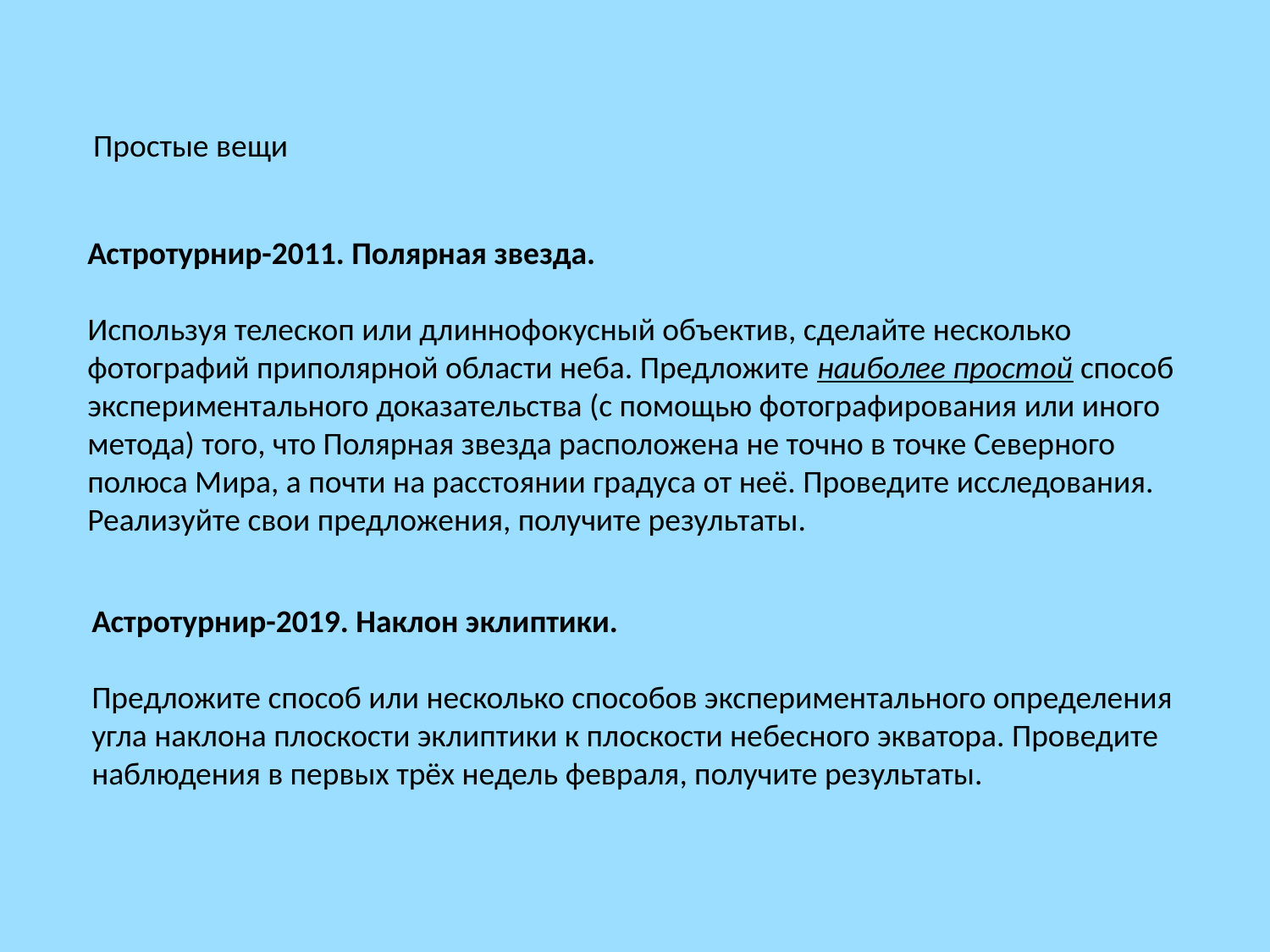

Простые вещи
Астротурнир-2011. Полярная звезда.

Используя телескоп или длиннофокусный объектив, сделайте несколько фотографий приполярной области неба. Предложите наиболее простой способ экспериментального доказательства (с помощью фотографирования или иного метода) того, что Полярная звезда расположена не точно в точке Северного полюса Мира, а почти на расстоянии градуса от неё. Проведите исследования. Реализуйте свои предложения, получите результаты.
Астротурнир-2019. Наклон эклиптики.

Предложите способ или несколько способов экспериментального определения угла наклона плоскости эклиптики к плоскости небесного экватора. Проведите наблюдения в первых трёх недель февраля, получите результаты.